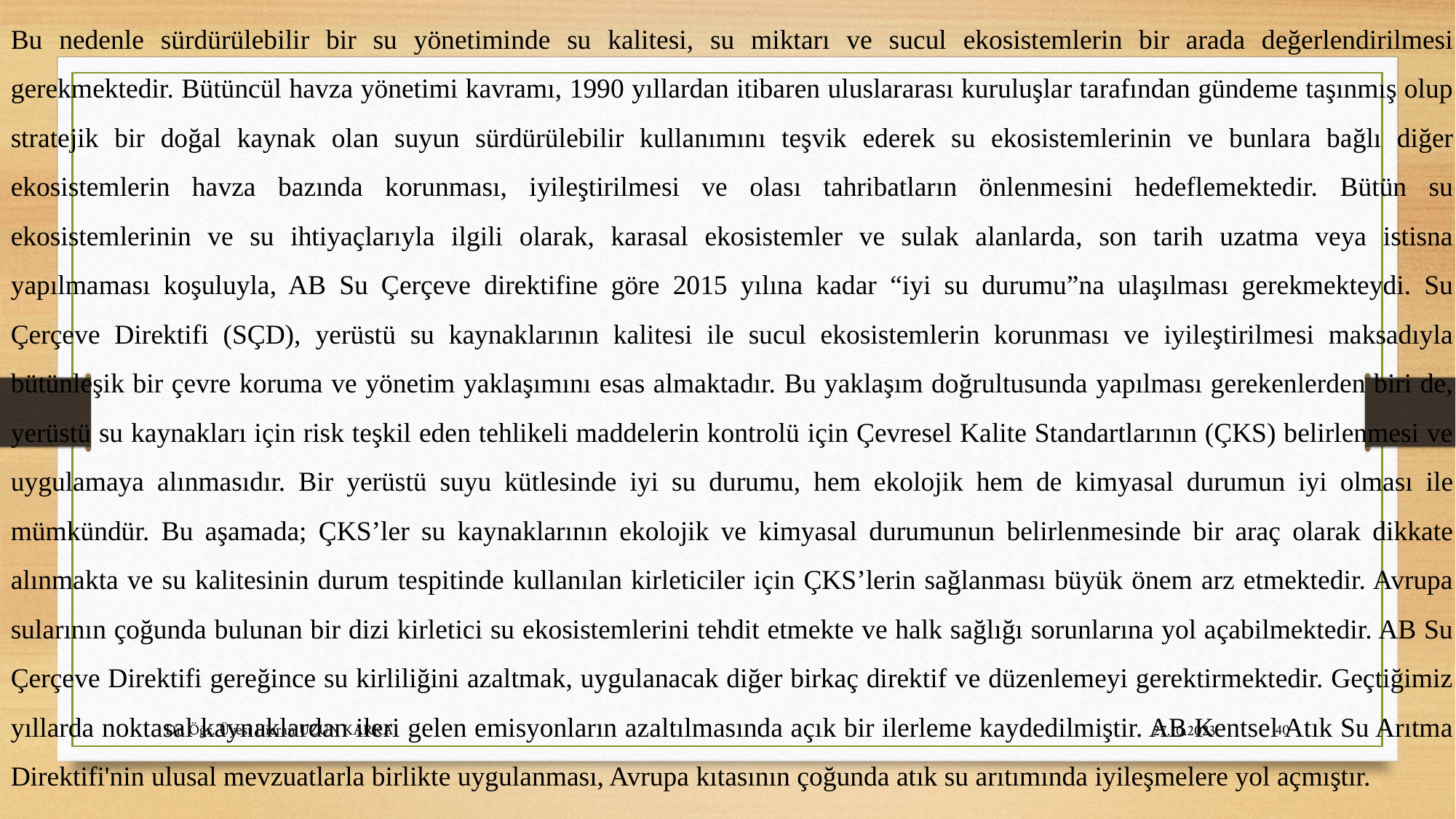

Bu nedenle sürdürülebilir bir su yönetiminde su kalitesi, su miktarı ve sucul ekosistemlerin bir arada değerlendirilmesi gerekmektedir. Bütüncül havza yönetimi kavramı, 1990 yıllardan itibaren uluslararası kuruluşlar tarafından gündeme taşınmış olup stratejik bir doğal kaynak olan suyun sürdürülebilir kullanımını teşvik ederek su ekosistemlerinin ve bunlara bağlı diğer ekosistemlerin havza bazında korunması, iyileştirilmesi ve olası tahribatların önlenmesini hedeflemektedir. Bütün su ekosistemlerinin ve su ihtiyaçlarıyla ilgili olarak, karasal ekosistemler ve sulak alanlarda, son tarih uzatma veya istisna yapılmaması koşuluyla, AB Su Çerçeve direktifine göre 2015 yılına kadar “iyi su durumu”na ulaşılması gerekmekteydi. Su Çerçeve Direktifi (SÇD), yerüstü su kaynaklarının kalitesi ile sucul ekosistemlerin korunması ve iyileştirilmesi maksadıyla bütünleşik bir çevre koruma ve yönetim yaklaşımını esas almaktadır. Bu yaklaşım doğrultusunda yapılması gerekenlerden biri de, yerüstü su kaynakları için risk teşkil eden tehlikeli maddelerin kontrolü için Çevresel Kalite Standartlarının (ÇKS) belirlenmesi ve uygulamaya alınmasıdır. Bir yerüstü suyu kütlesinde iyi su durumu, hem ekolojik hem de kimyasal durumun iyi olması ile mümkündür. Bu aşamada; ÇKS’ler su kaynaklarının ekolojik ve kimyasal durumunun belirlenmesinde bir araç olarak dikkate alınmakta ve su kalitesinin durum tespitinde kullanılan kirleticiler için ÇKS’lerin sağlanması büyük önem arz etmektedir. Avrupa sularının çoğunda bulunan bir dizi kirletici su ekosistemlerini tehdit etmekte ve halk sağlığı sorunlarına yol açabilmektedir. AB Su Çerçeve Direktifi gereğince su kirliliğini azaltmak, uygulanacak diğer birkaç direktif ve düzenlemeyi gerektirmektedir. Geçtiğimiz yıllarda noktasal kaynaklardan ileri gelen emisyonların azaltılmasında açık bir ilerleme kaydedilmiştir. AB Kentsel Atık Su Arıtma Direktifi'nin ulusal mevzuatlarla birlikte uygulanması, Avrupa kıtasının çoğunda atık su arıtımında iyileşmelere yol açmıştır.
Dr. Öğr. Üyesi Hicran UZUN KARKA
27.10.2023
40